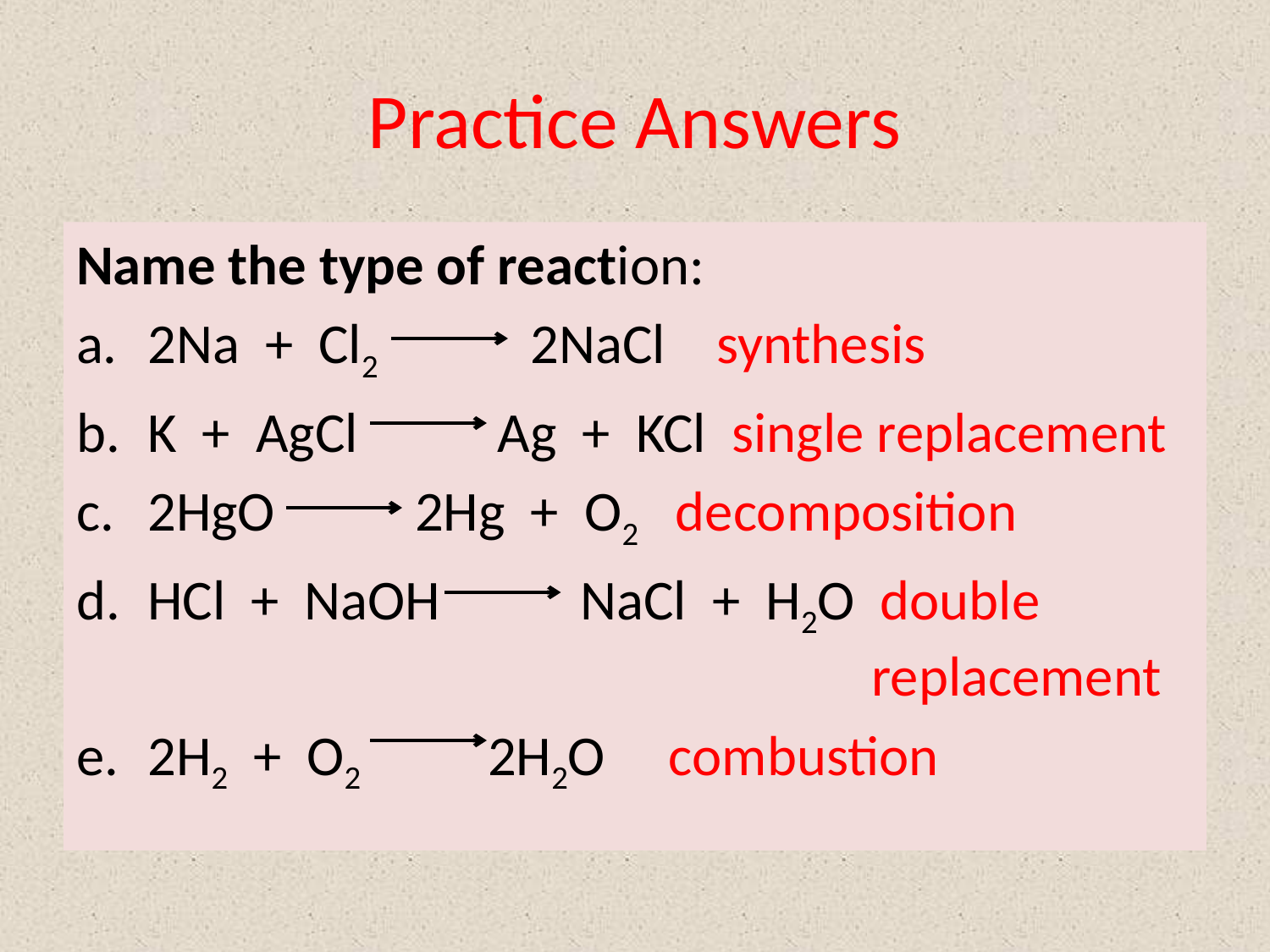

# Practice Answers
Name the type of reaction:
2Na  +  Cl2            2NaCl    synthesis
K  +  AgCl           Ag  +  KCl  single replacement
2HgO           2Hg  +  O2     decomposition
HCl  +  NaOH           NaCl  +  H2O  double
                                                         replacement
2H2  +  O2          2H2O     combustion